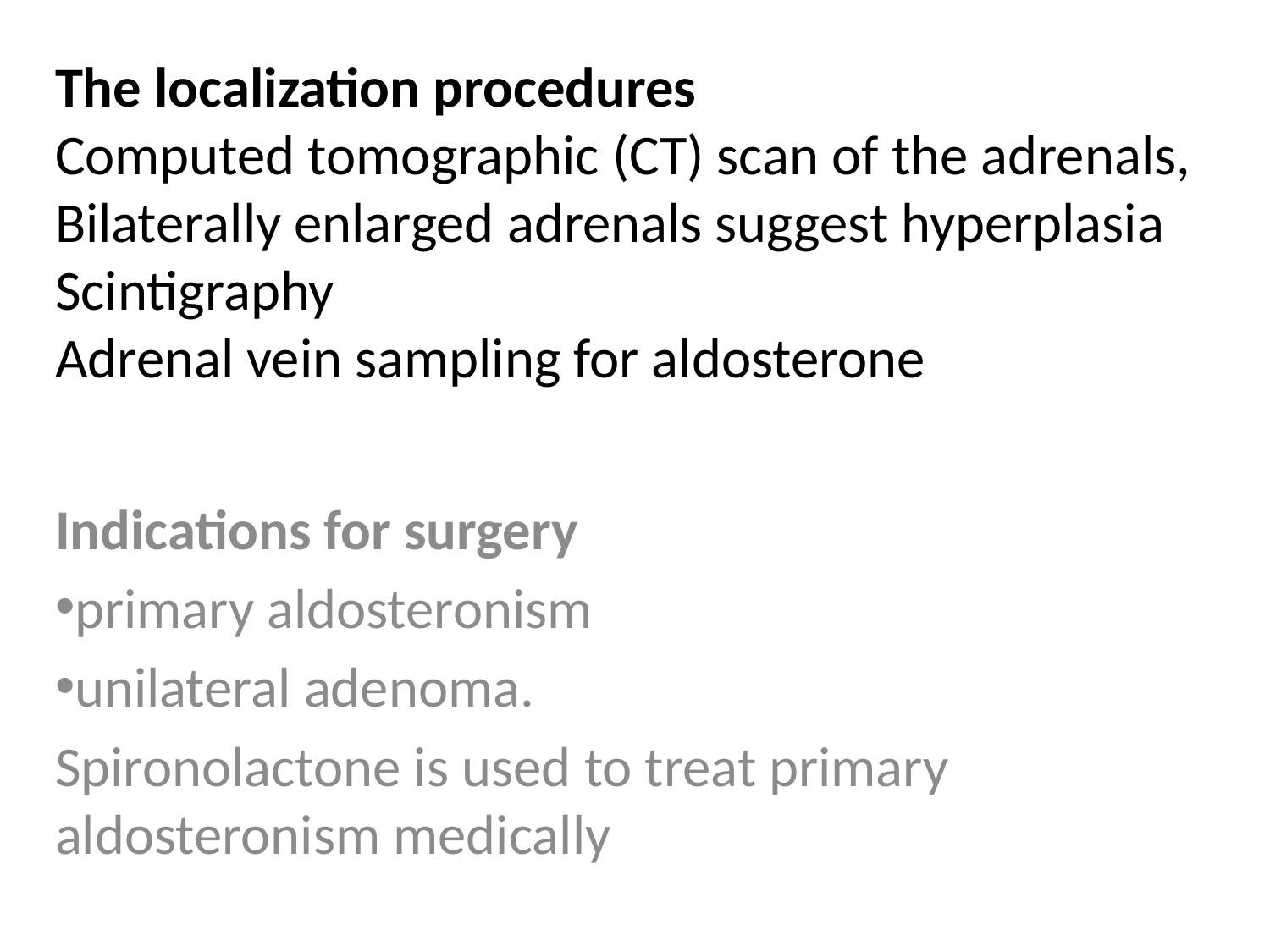

# The localization procedures Computed tomographic (CT) scan of the adrenals, Bilaterally enlarged adrenals suggest hyperplasia Scintigraphy Adrenal vein sampling for aldosterone
Indications for surgery
primary aldosteronism
unilateral adenoma.
Spironolactone is used to treat primary aldosteronism medically